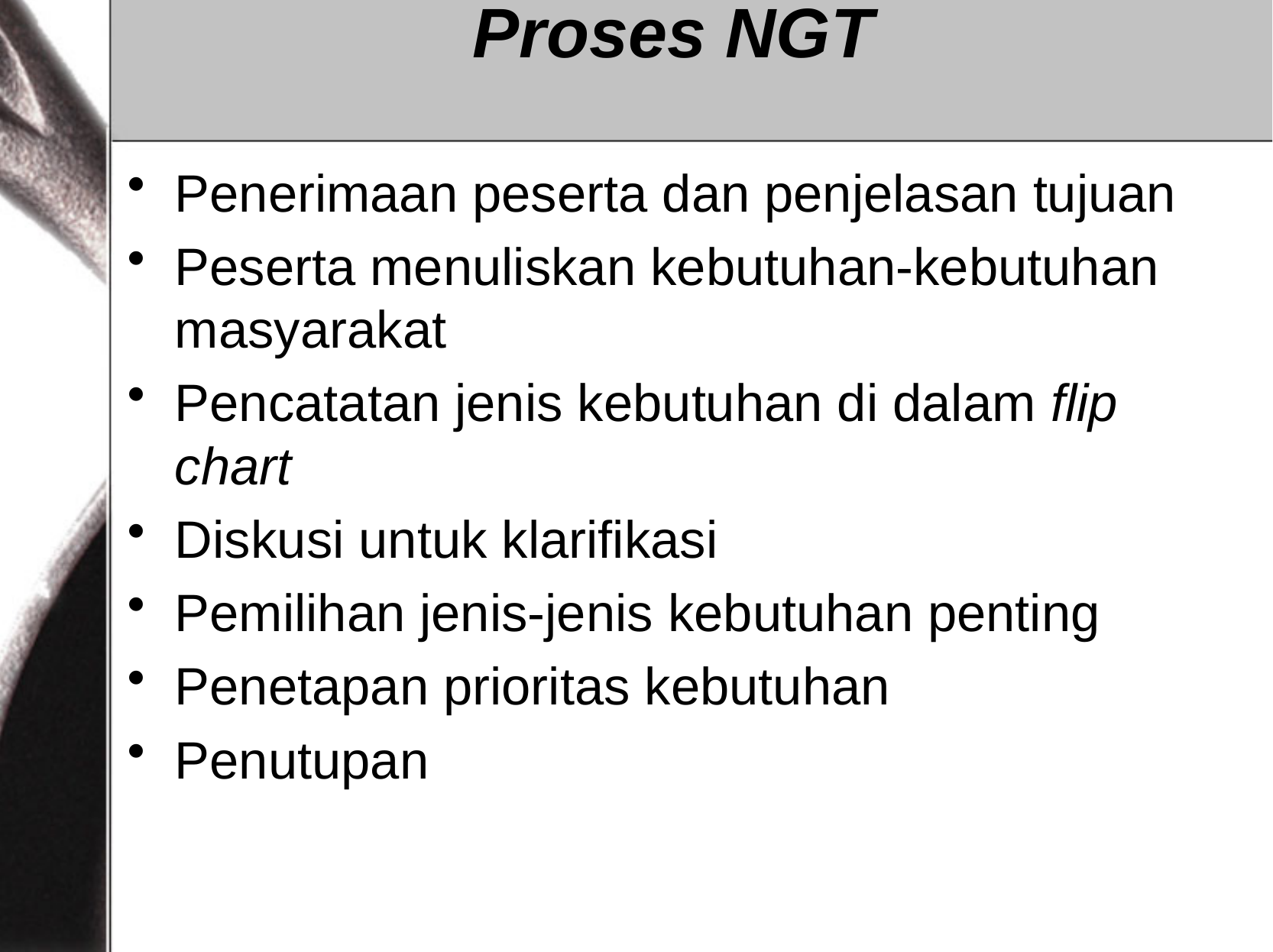

# Proses NGT
Penerimaan peserta dan penjelasan tujuan
Peserta menuliskan kebutuhan-kebutuhan masyarakat
Pencatatan jenis kebutuhan di dalam flip chart
Diskusi untuk klarifikasi
Pemilihan jenis-jenis kebutuhan penting
Penetapan prioritas kebutuhan
Penutupan